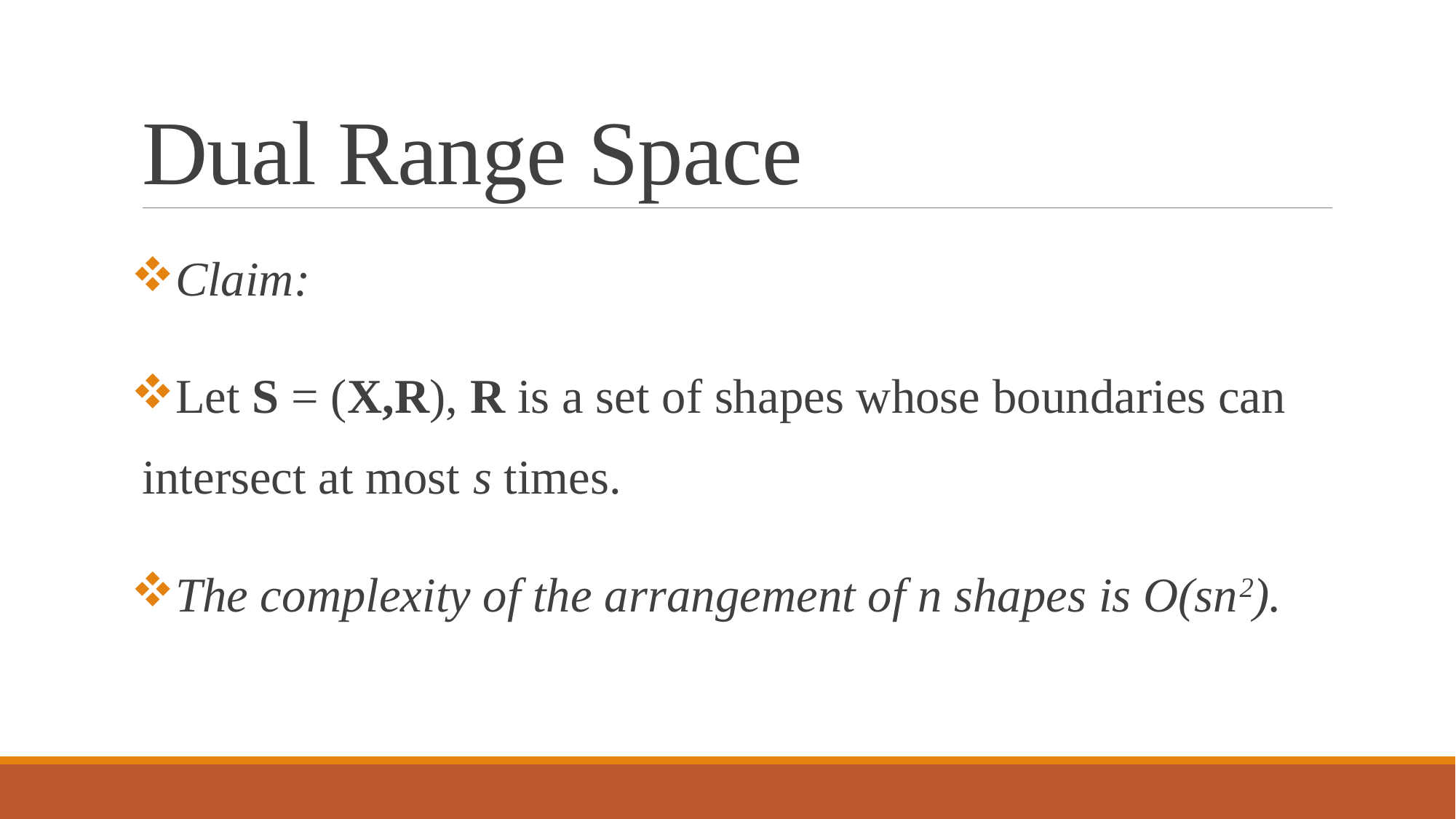

# Dual Range Space
Claim:
Let S = (X,R), R is a set of shapes whose boundaries can intersect at most s times.
The complexity of the arrangement of n shapes is O(sn2).